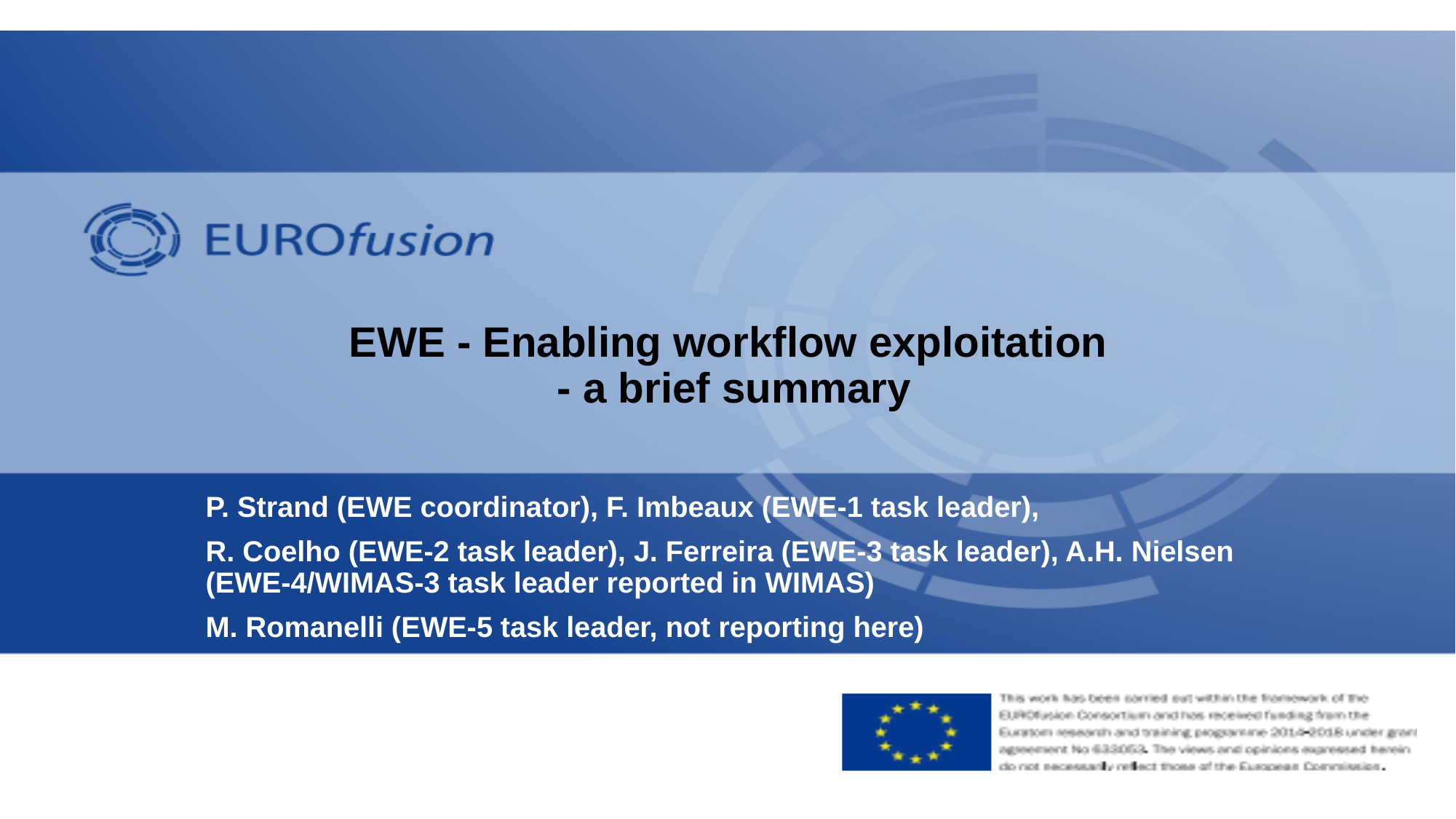

# EWE - Enabling workflow exploitation - a brief summary
P. Strand (EWE coordinator), F. Imbeaux (EWE-1 task leader),
R. Coelho (EWE-2 task leader), J. Ferreira (EWE-3 task leader), A.H. Nielsen (EWE-4/WIMAS-3 task leader reported in WIMAS)
M. Romanelli (EWE-5 task leader, not reporting here)